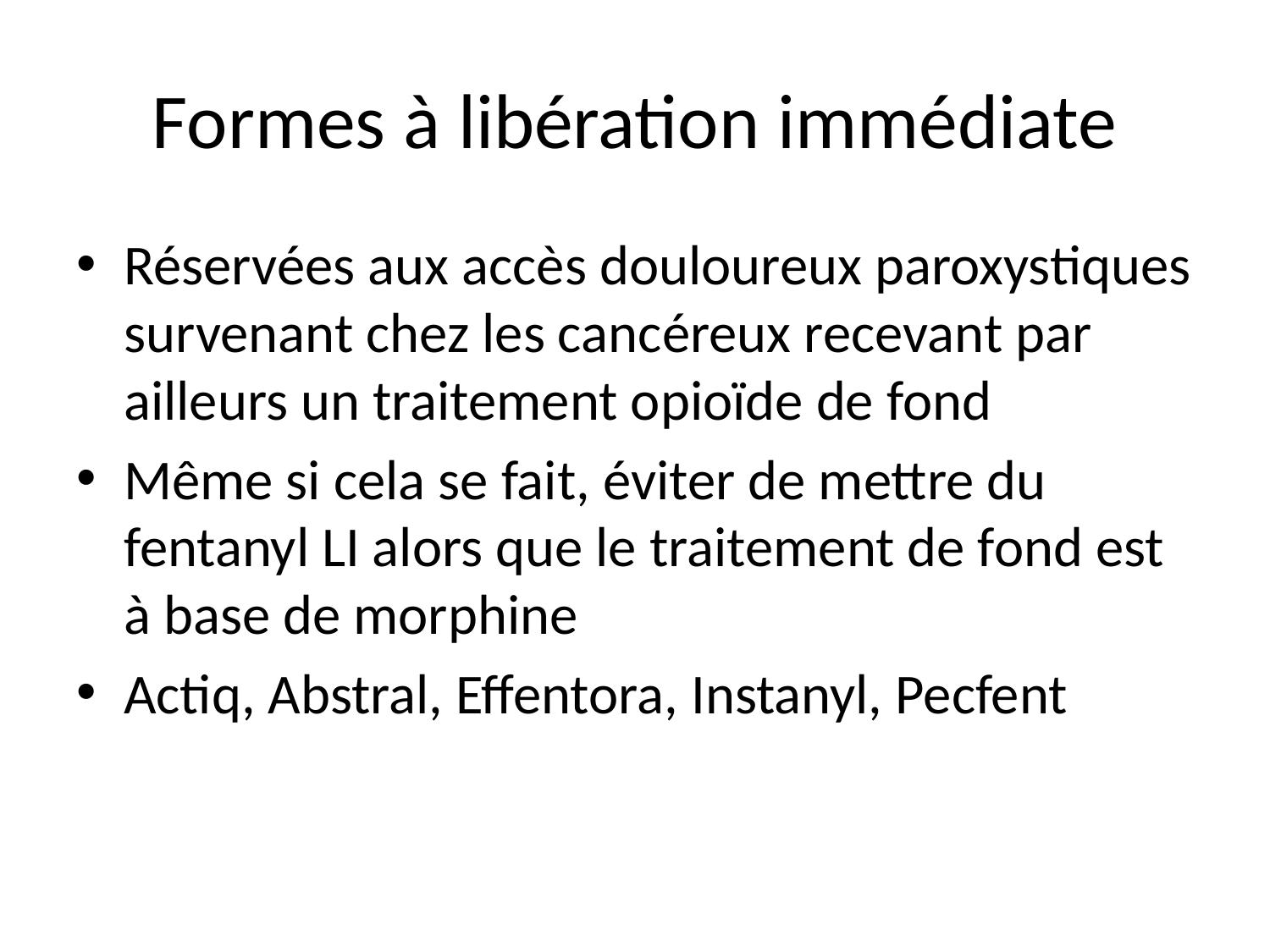

# Formes à libération immédiate
Réservées aux accès douloureux paroxystiques survenant chez les cancéreux recevant par ailleurs un traitement opioïde de fond
Même si cela se fait, éviter de mettre du fentanyl LI alors que le traitement de fond est à base de morphine
Actiq, Abstral, Effentora, Instanyl, Pecfent